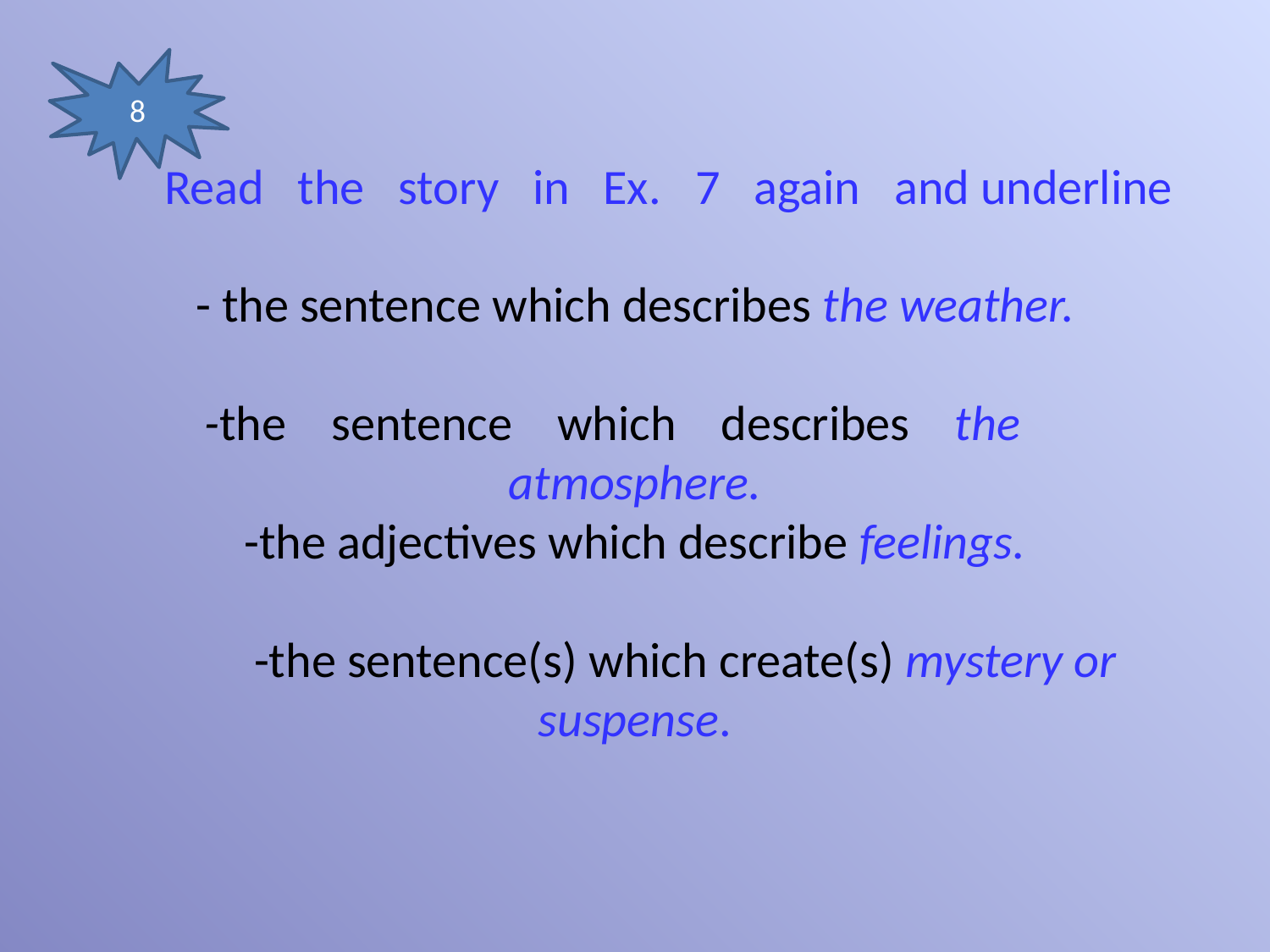

# Read   the   story   in   Ex.   7   again   and underline - the sentence which describes the weather. -the    sentence    which    describes    the     atmosphere. -the adjectives which describe feelings. -the sentence(s) which create(s) mystery or suspense.
8